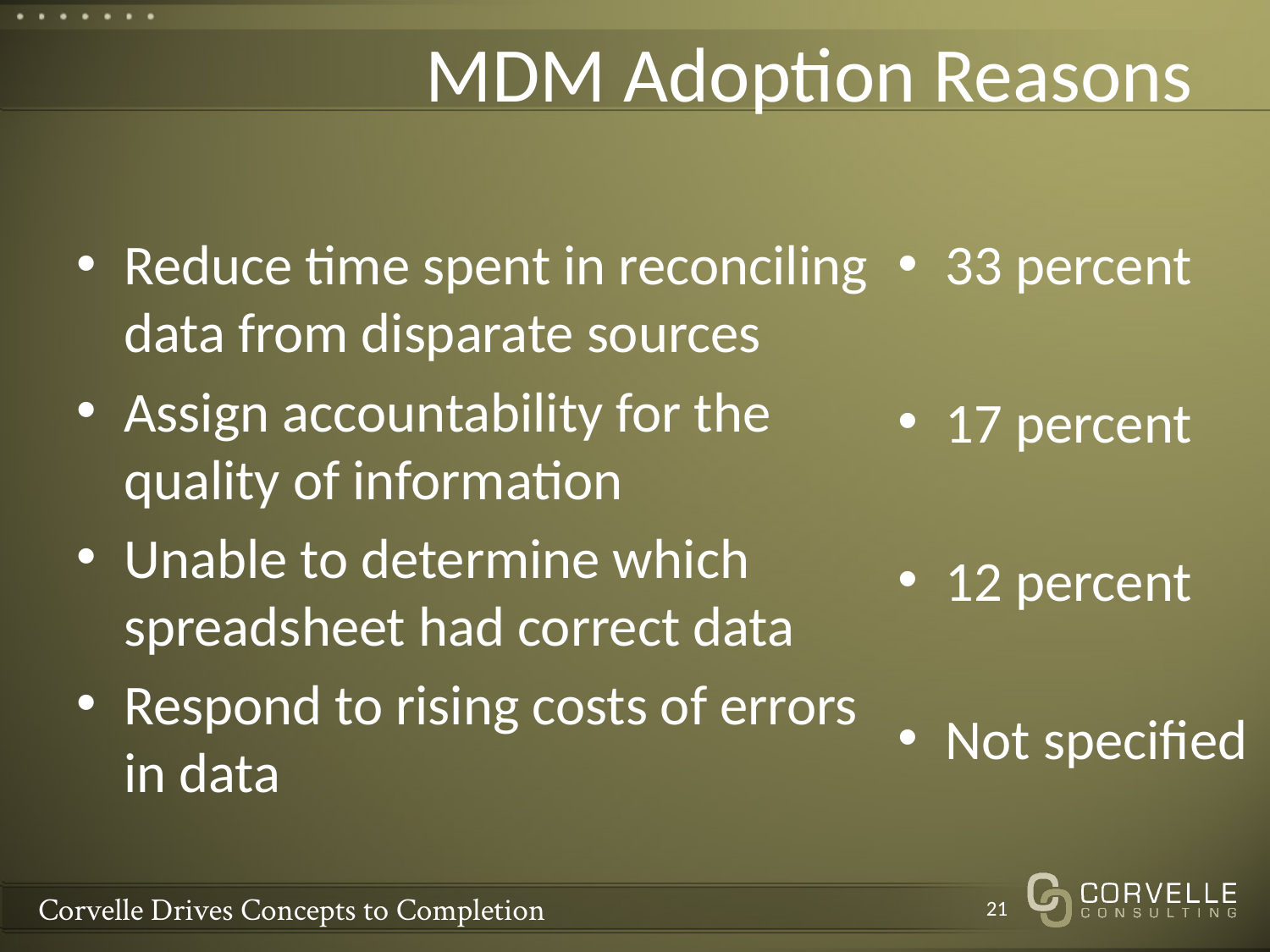

# MDM Adoption Reasons
Reduce time spent in reconciling data from disparate sources
Assign accountability for the quality of information
Unable to determine which spreadsheet had correct data
Respond to rising costs of errors in data

33 percent

17 percent

12 percent

Not specified

21